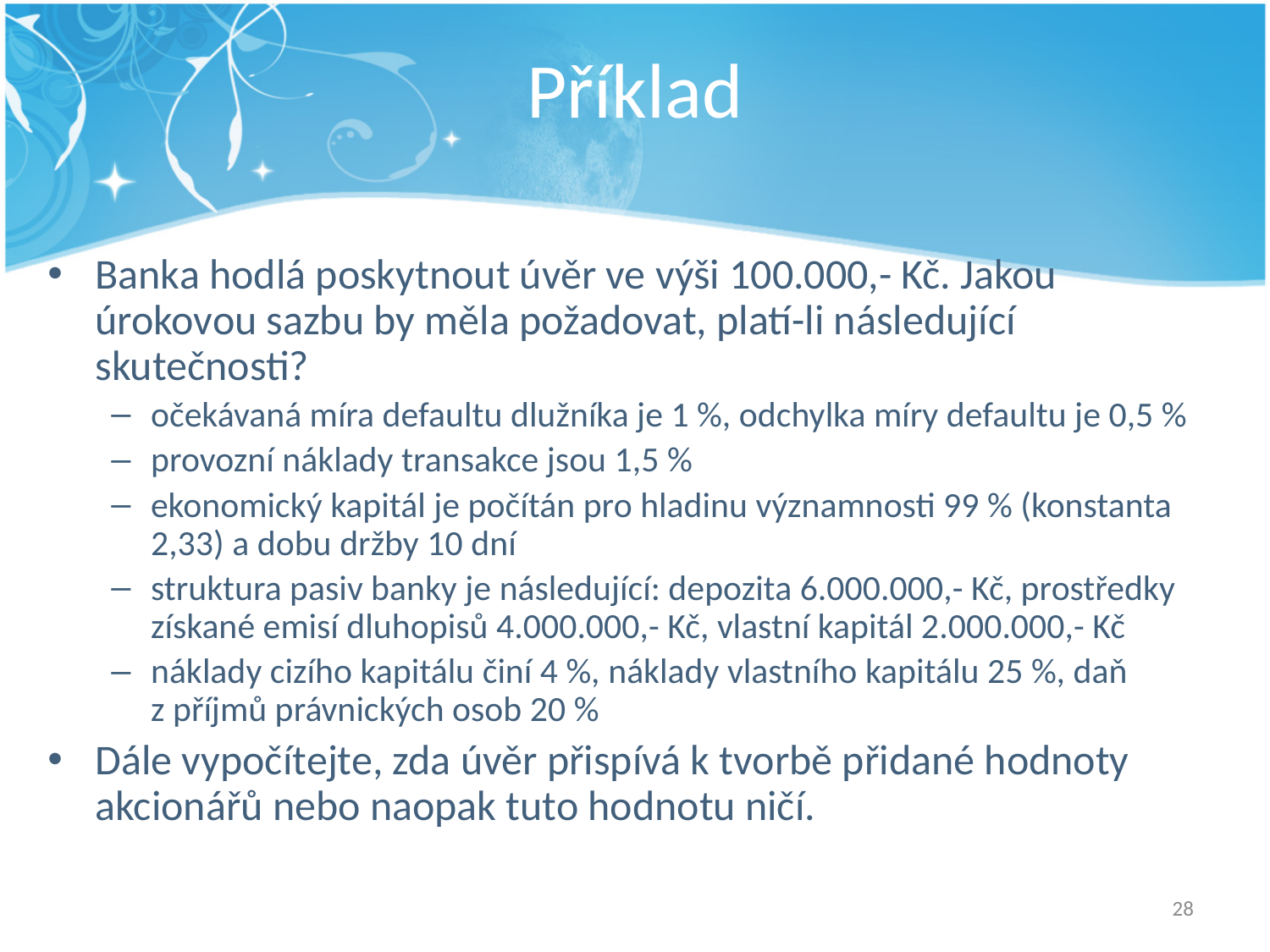

# Příklad
Banka hodlá poskytnout úvěr ve výši 100.000,- Kč. Jakou úrokovou sazbu by měla požadovat, platí-li následující skutečnosti?
očekávaná míra defaultu dlužníka je 1 %, odchylka míry defaultu je 0,5 %
provozní náklady transakce jsou 1,5 %
ekonomický kapitál je počítán pro hladinu významnosti 99 % (konstanta 2,33) a dobu držby 10 dní
struktura pasiv banky je následující: depozita 6.000.000,- Kč, prostředky získané emisí dluhopisů 4.000.000,- Kč, vlastní kapitál 2.000.000,- Kč
náklady cizího kapitálu činí 4 %, náklady vlastního kapitálu 25 %, daň z příjmů právnických osob 20 %
Dále vypočítejte, zda úvěr přispívá k tvorbě přidané hodnoty akcionářů nebo naopak tuto hodnotu ničí.
28